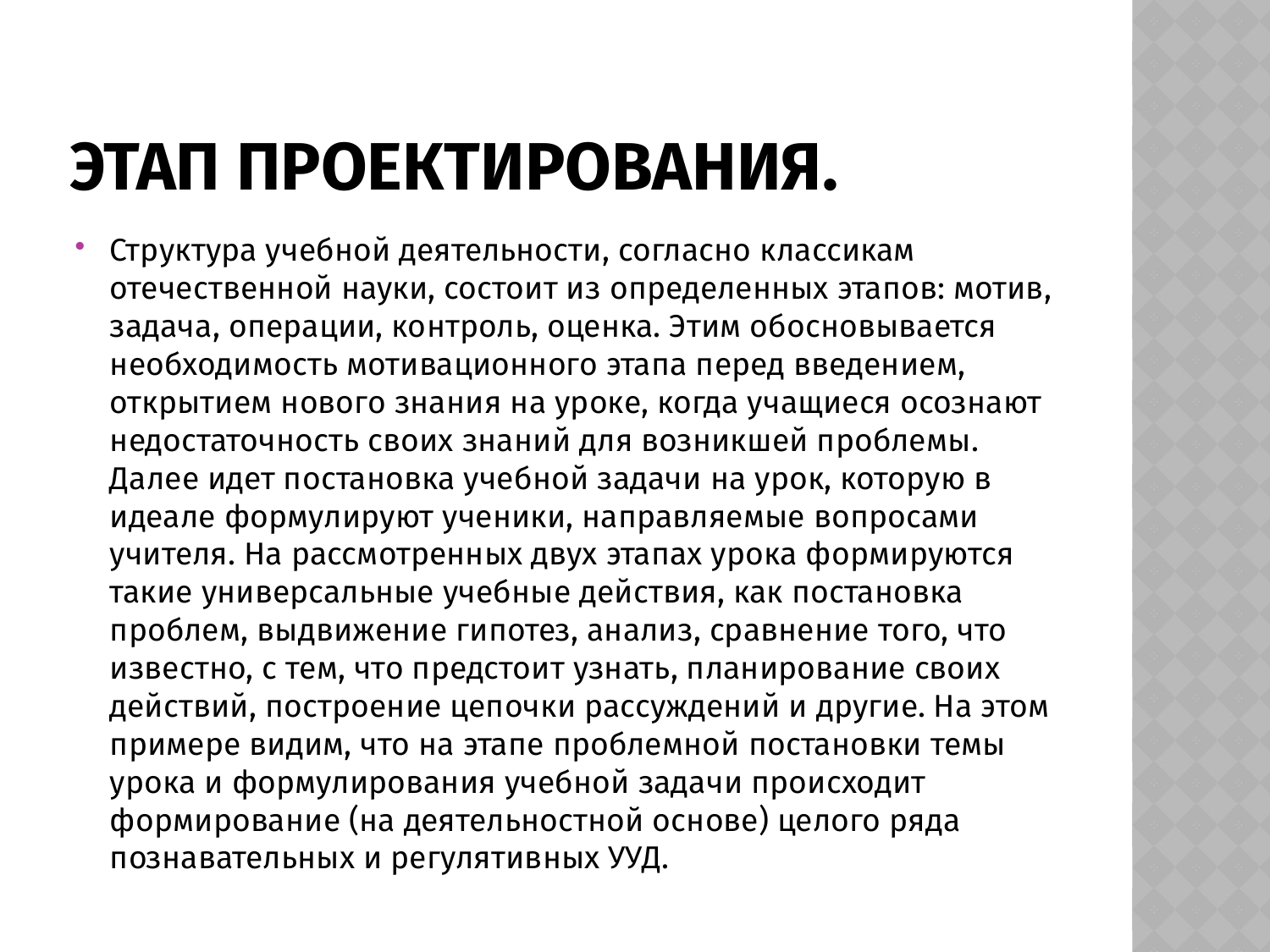

# Этап проектирования.
Структура учебной деятельности, согласно классикам отечественной науки, состоит из определенных этапов: мотив, задача, операции, контроль, оценка. Этим обосновывается необходимость мотивационного этапа перед введением, открытием нового знания на уроке, когда учащиеся осознают недостаточность своих знаний для возникшей проблемы. Далее идет постановка учебной задачи на урок, которую в идеале формулируют ученики, направляемые вопросами учителя. На рассмотренных двух этапах урока формируются такие универсальные учебные действия, как постановка проблем, выдвижение гипотез, анализ, сравнение того, что известно, с тем, что предстоит узнать, планирование своих действий, построение цепочки рассуждений и другие. На этом примере видим, что на этапе проблемной постановки темы урока и формулирования учебной задачи происходит формирование (на деятельностной основе) целого ряда познавательных и регулятивных УУД.